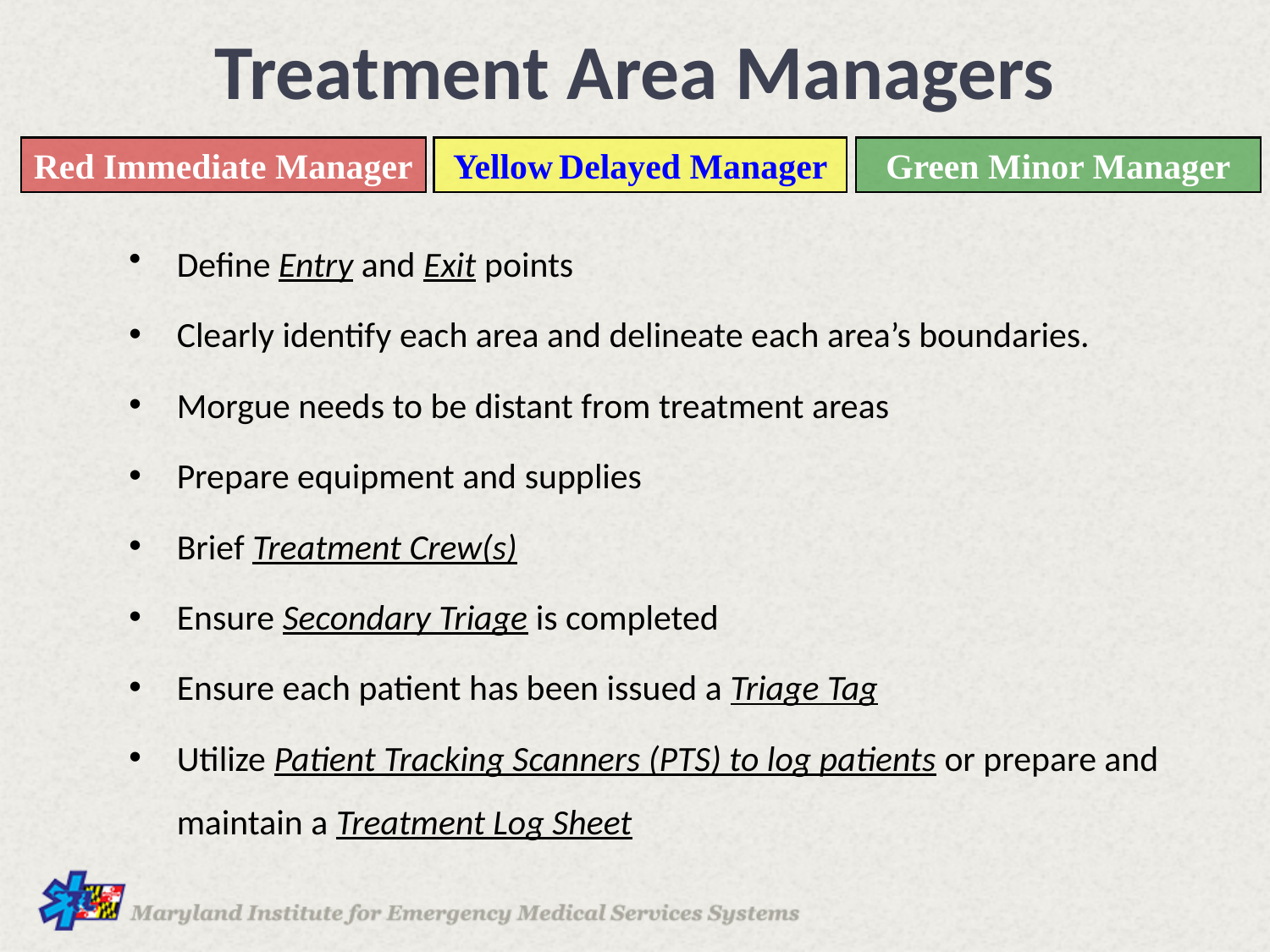

# Treatment Area Managers
Red Immediate Manager
Yellow Delayed Manager
Green Minor Manager
Define Entry and Exit points
Clearly identify each area and delineate each area’s boundaries.
Morgue needs to be distant from treatment areas
Prepare equipment and supplies
Brief Treatment Crew(s)
Ensure Secondary Triage is completed
Ensure each patient has been issued a Triage Tag
Utilize Patient Tracking Scanners (PTS) to log patients or prepare and maintain a Treatment Log Sheet